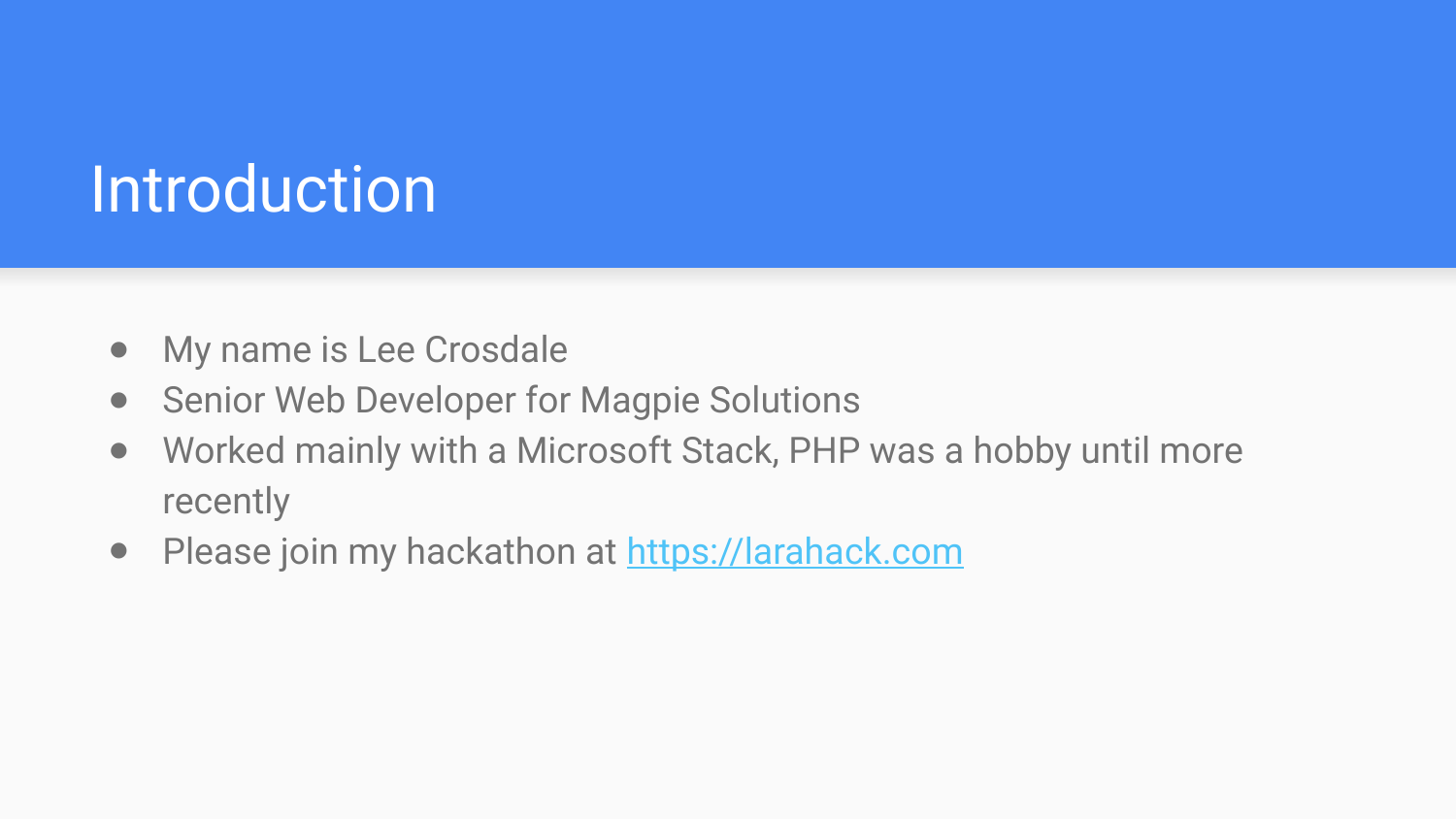

# Introduction
My name is Lee Crosdale
Senior Web Developer for Magpie Solutions
Worked mainly with a Microsoft Stack, PHP was a hobby until more recently
Please join my hackathon at https://larahack.com